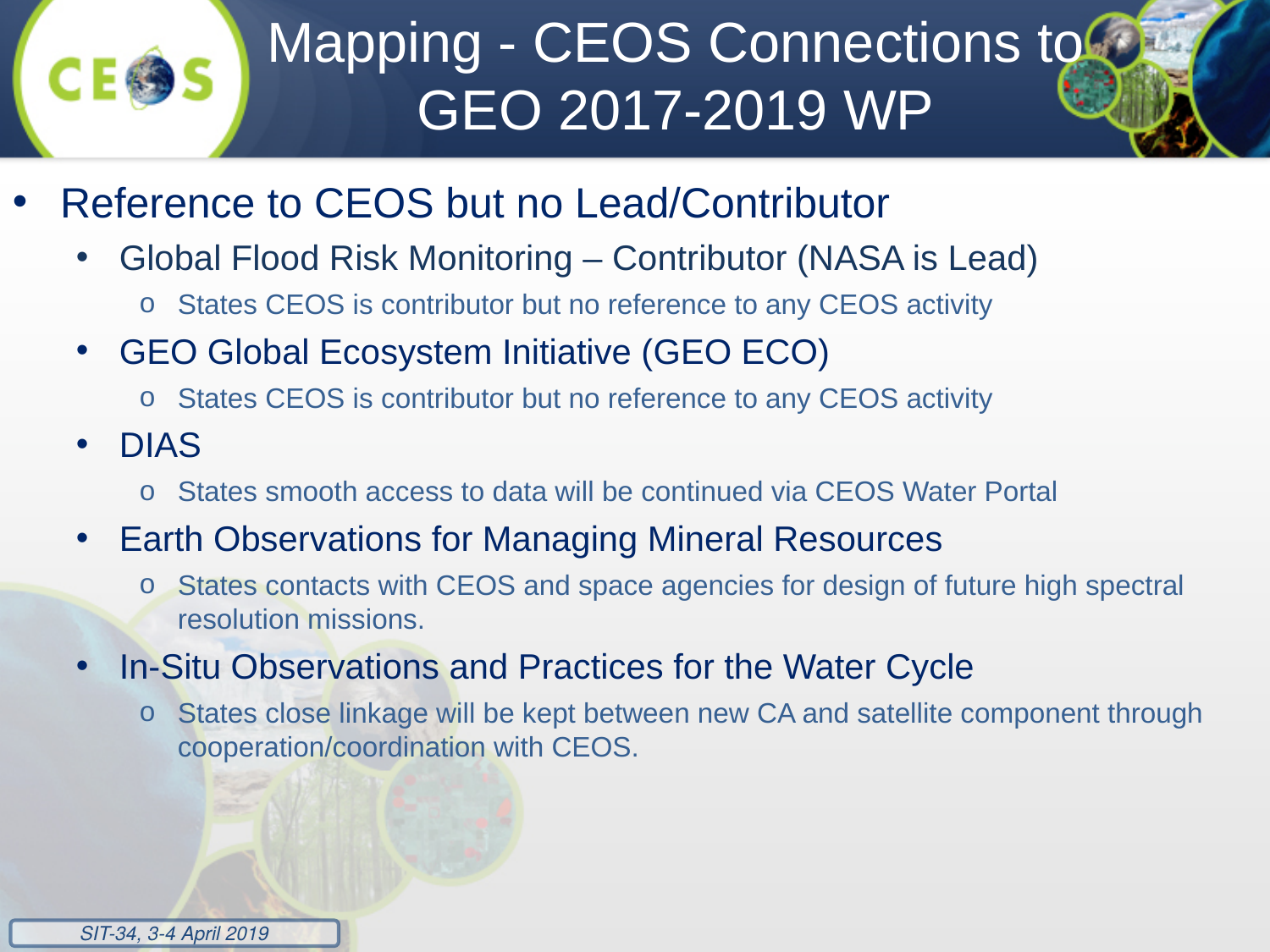

Mapping - CEOS Connections to GEO 2017-2019 WP
Reference to CEOS but no Lead/Contributor
Global Flood Risk Monitoring – Contributor (NASA is Lead)
States CEOS is contributor but no reference to any CEOS activity
GEO Global Ecosystem Initiative (GEO ECO)
States CEOS is contributor but no reference to any CEOS activity
DIAS
States smooth access to data will be continued via CEOS Water Portal
Earth Observations for Managing Mineral Resources
States contacts with CEOS and space agencies for design of future high spectral resolution missions.
In-Situ Observations and Practices for the Water Cycle
States close linkage will be kept between new CA and satellite component through cooperation/coordination with CEOS.